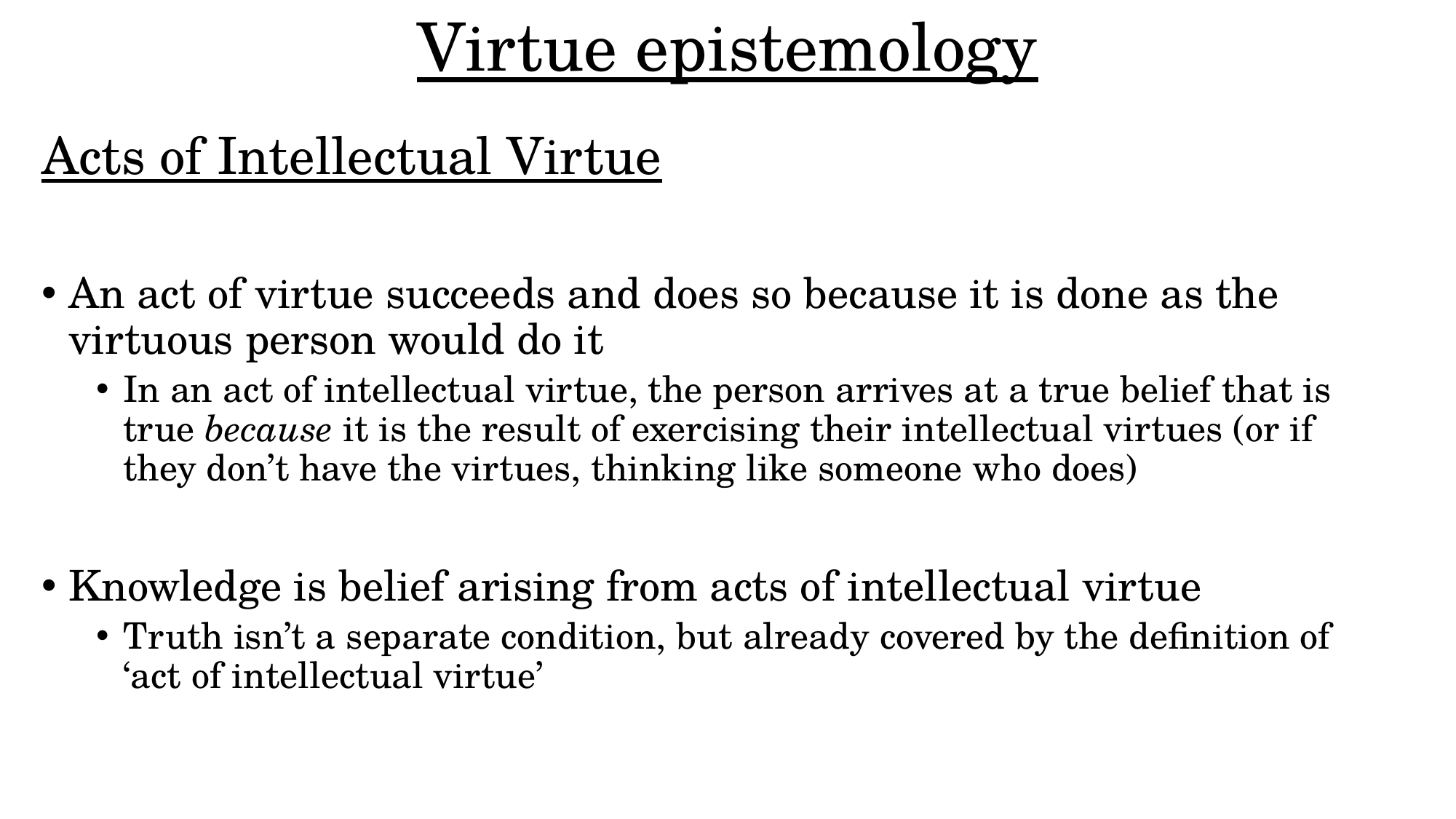

# Virtue epistemology
Acts of Intellectual Virtue

An act of virtue succeeds and does so because it is done as the virtuous person would do it
In an act of intellectual virtue, the person arrives at a true belief that is true because it is the result of exercising their intellectual virtues (or if they don’t have the virtues, thinking like someone who does)

Knowledge is belief arising from acts of intellectual virtue
Truth isn’t a separate condition, but already covered by the definition of ‘act of intellectual virtue’